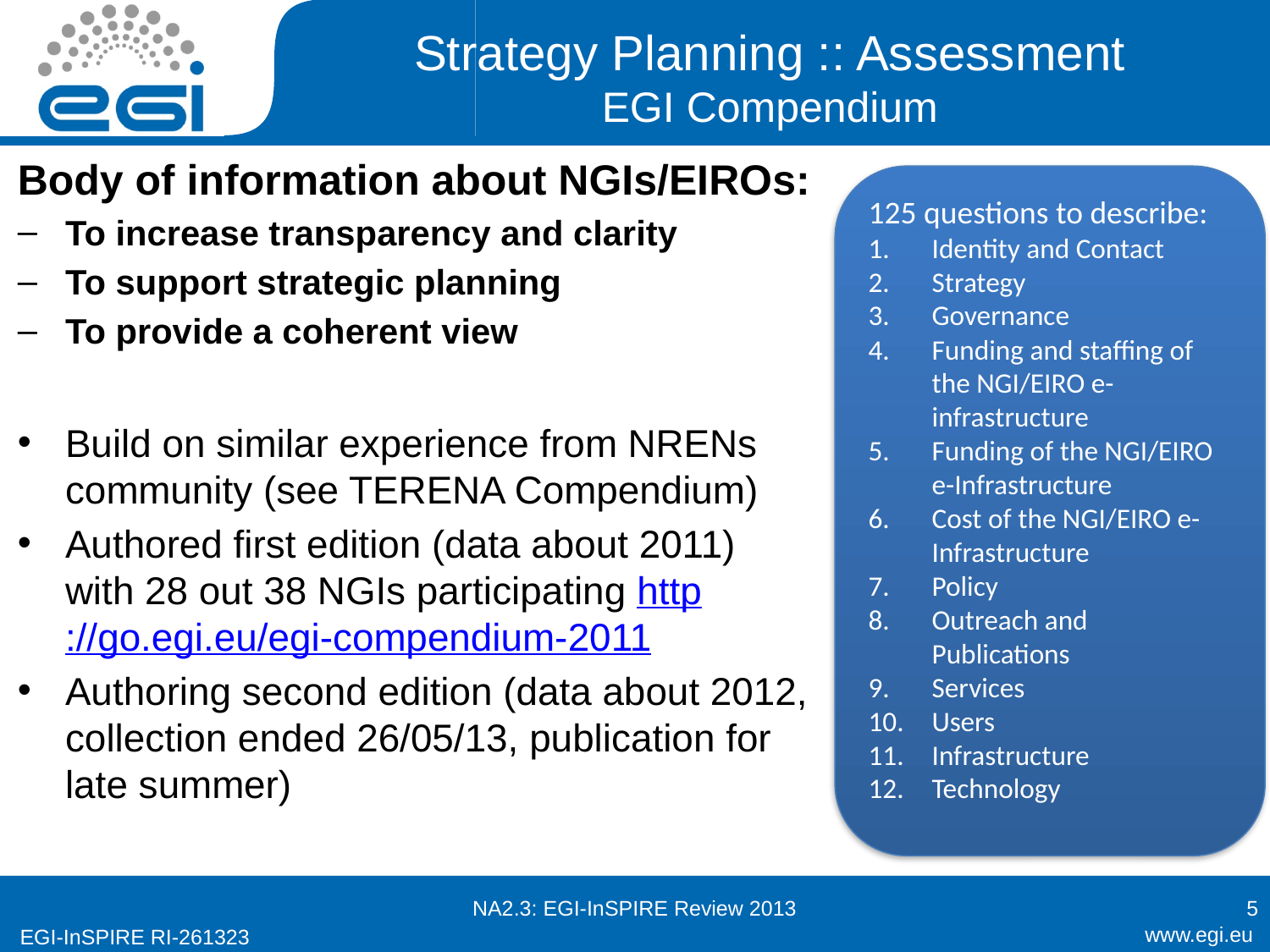

# Strategy Planning :: Assessment EGI Compendium
Body of information about NGIs/EIROs:
To increase transparency and clarity
To support strategic planning
To provide a coherent view

Build on similar experience from NRENs community (see TERENA Compendium)
Authored first edition (data about 2011) with 28 out 38 NGIs participating http://go.egi.eu/egi-compendium-2011
Authoring second edition (data about 2012, collection ended 26/05/13, publication for late summer)
125 questions to describe:
Identity and Contact
Strategy
Governance
Funding and staffing of the NGI/EIRO e-infrastructure
Funding of the NGI/EIRO e-Infrastructure
Cost of the NGI/EIRO e-Infrastructure
Policy
Outreach and Publications
Services
Users
Infrastructure
Technology

NA2.3: EGI-InSPIRE Review 2013
5